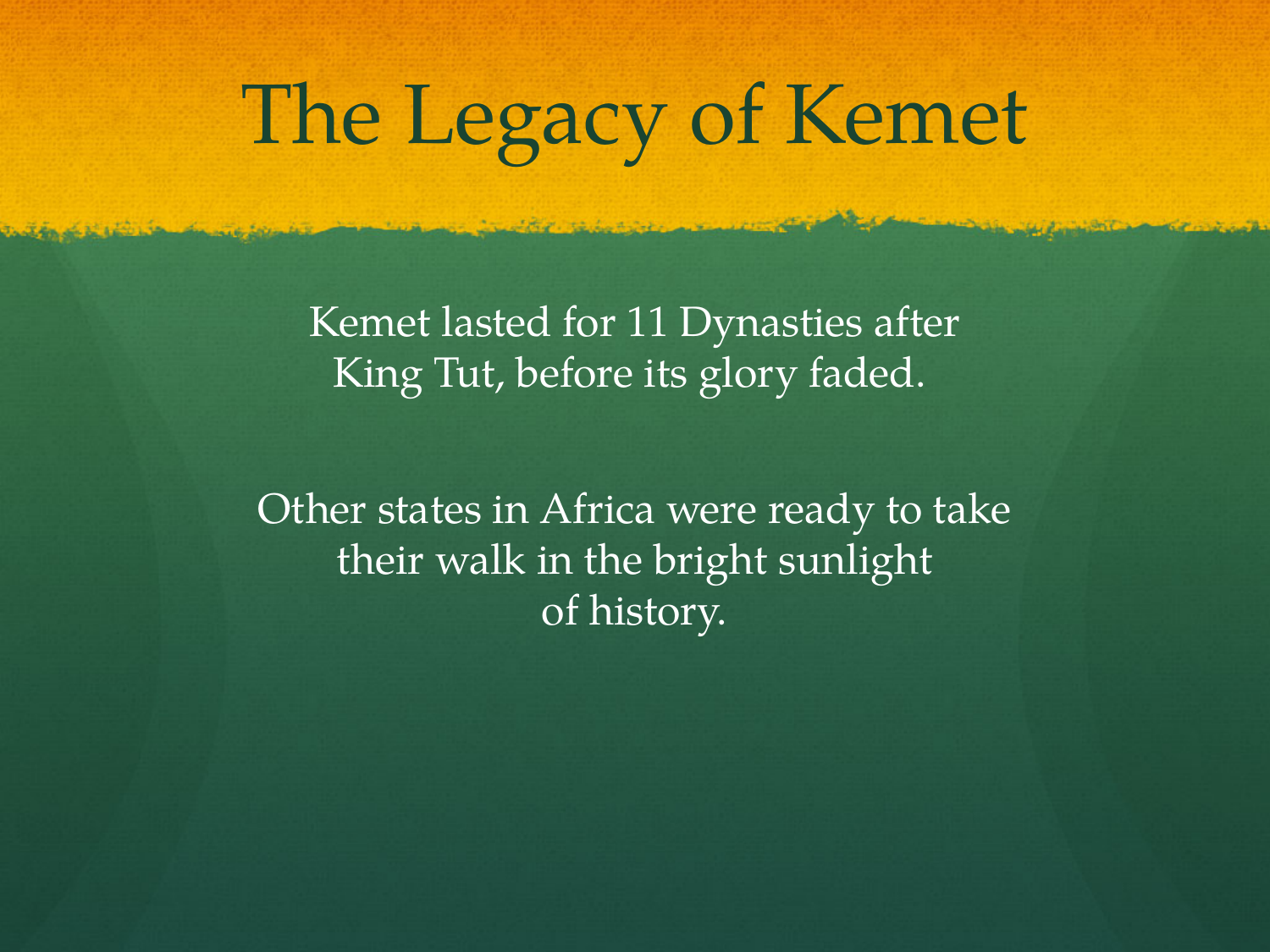

# The Legacy of Kemet
Kemet lasted for 11 Dynasties after
King Tut, before its glory faded.
Other states in Africa were ready to take
their walk in the bright sunlight
of history.